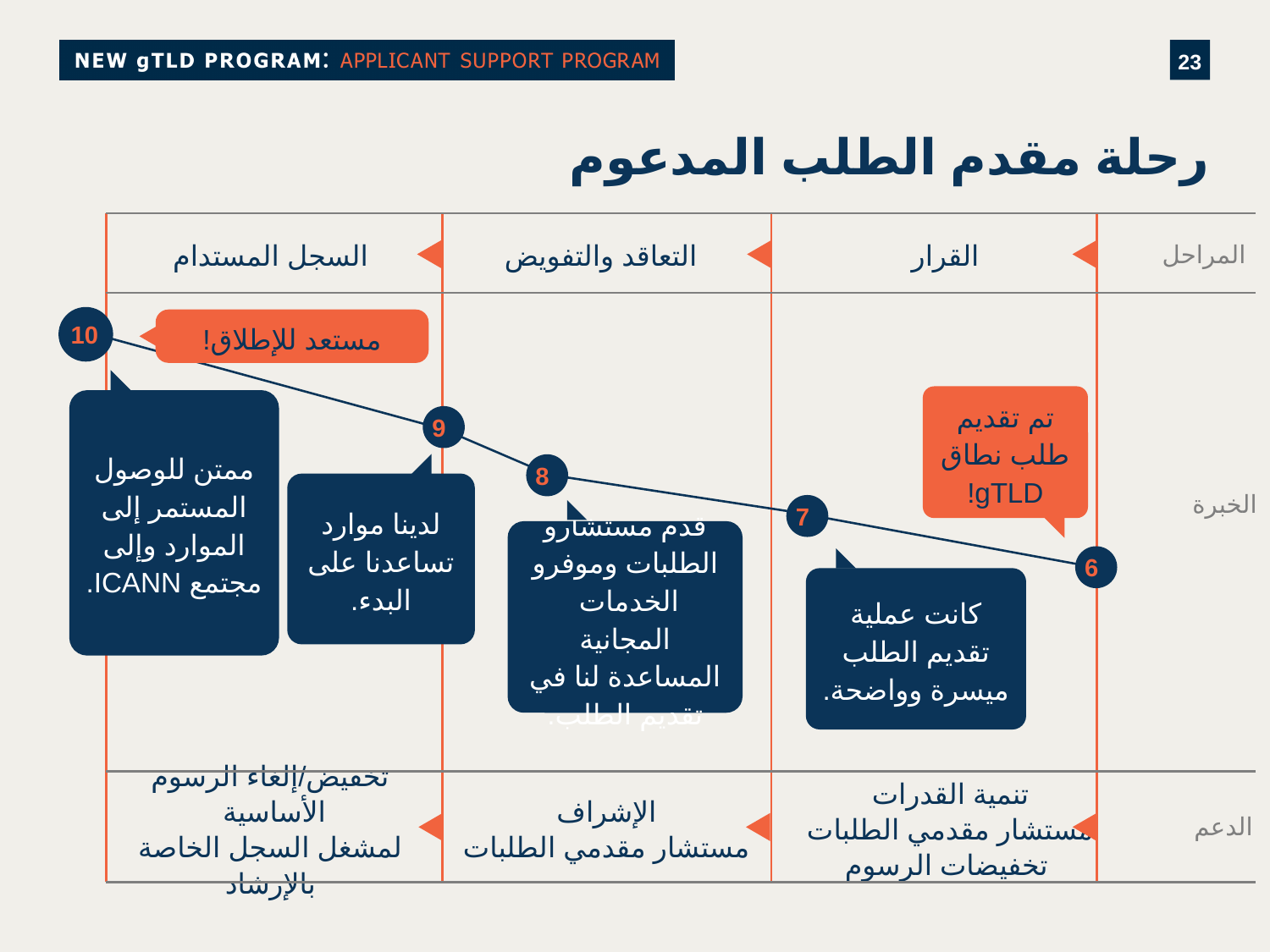

# رحلة مقدم الطلب المدعوم
القرار
التعاقد والتفويض
السجل المستدام
 المراحل

10
مستعد للإطلاق!

تم تقديم طلب نطاق gTLD!
ممتن للوصول المستمر إلى الموارد وإلى مجتمع ICANN.
9

8
لدينا موارد تساعدنا على البدء.
الخبرة
7

قدم مستشارو الطلبات وموفرو الخدمات
المجانية المساعدة لنا في تقديم الطلب.
6

كانت عملية تقديم الطلب ميسرة وواضحة.
تنمية القدرات
مستشار مقدمي الطلبات
تخفيضات الرسوم
الإشراف
مستشار مقدمي الطلبات
تخفيض/إلغاء الرسوم الأساسية
لمشغل السجل الخاصة بالإرشاد
الدعم